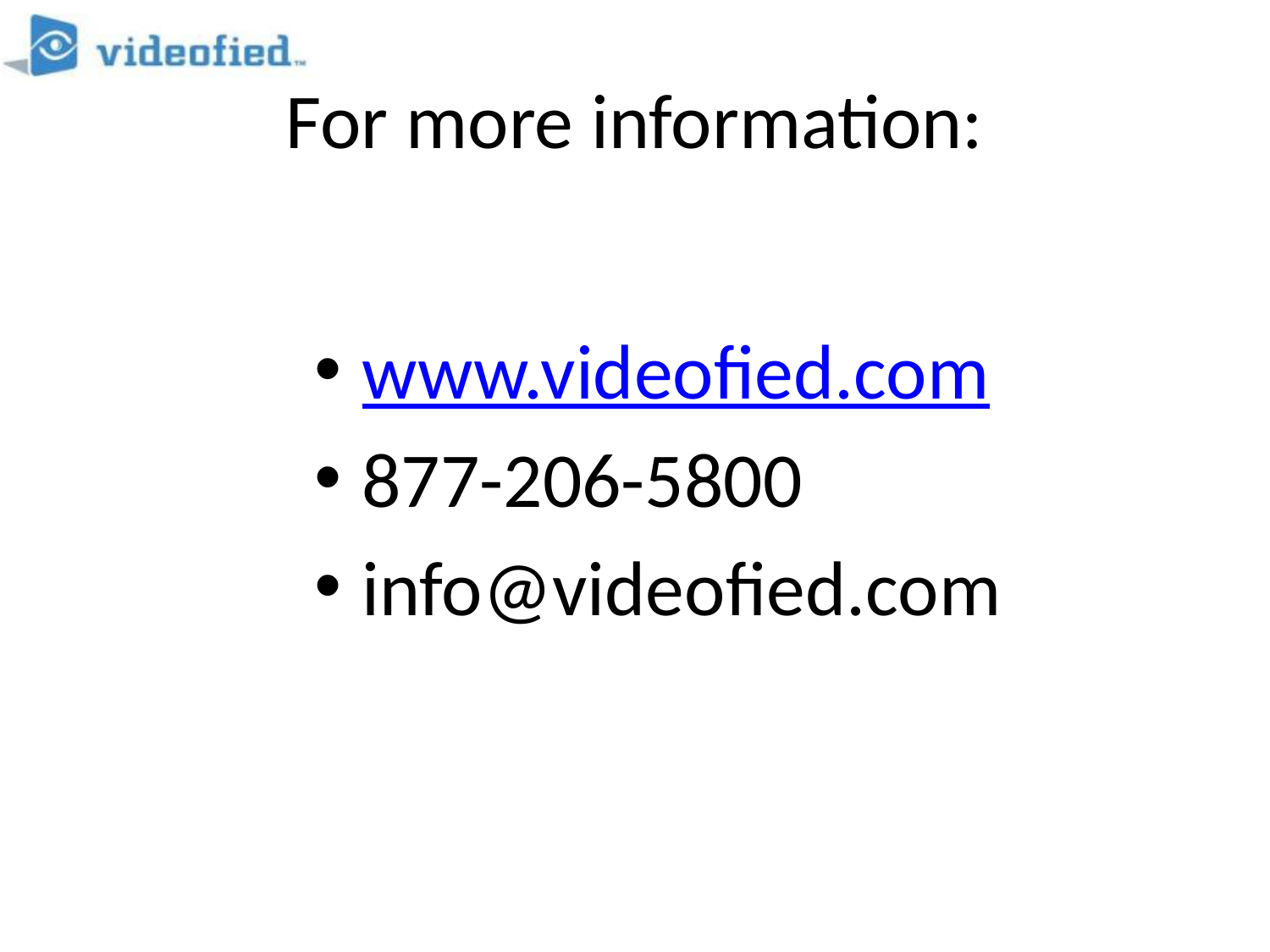

# For more information:
www.videofied.com
877-206-5800
info@videofied.com